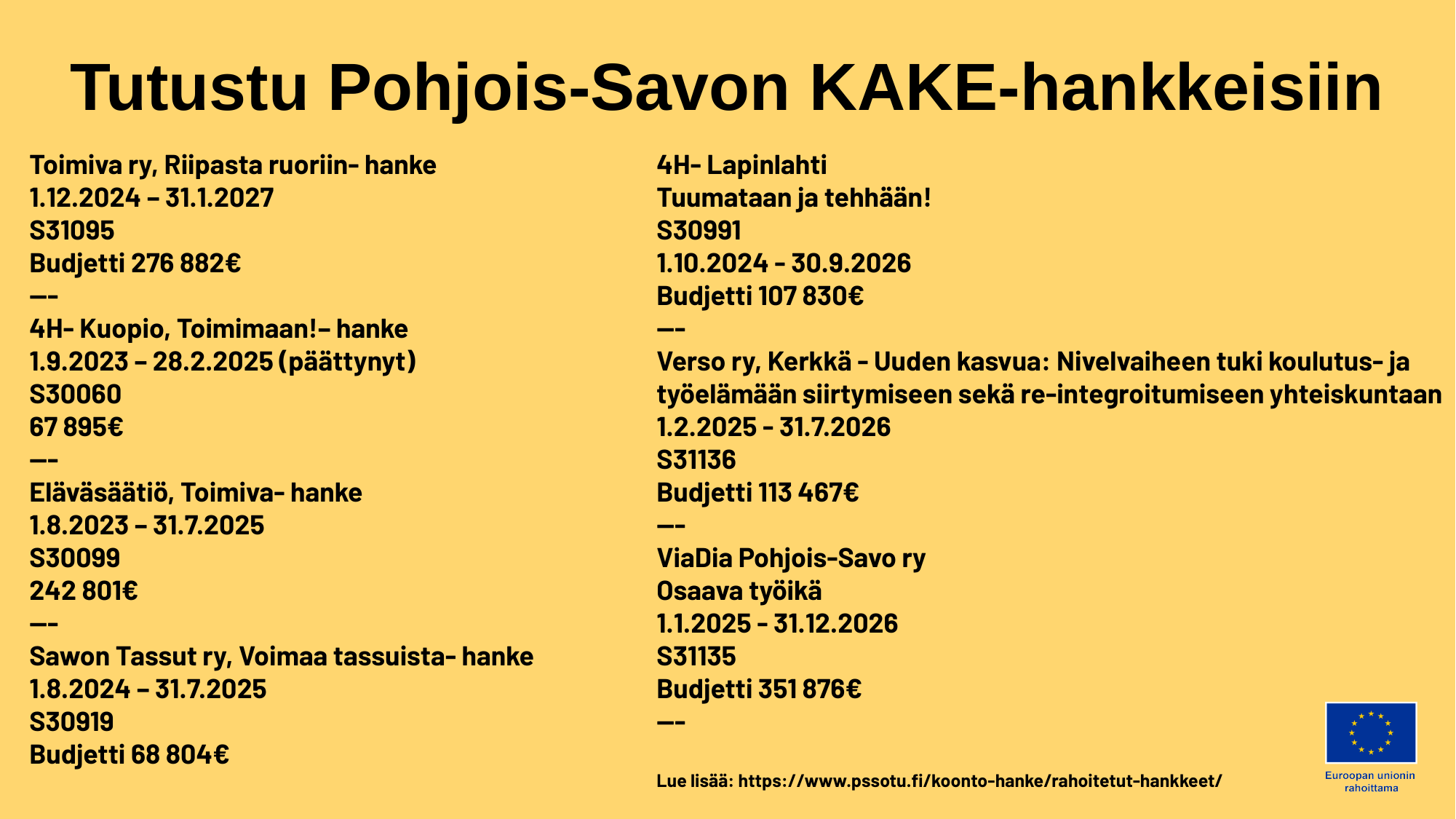

# Tutustu Pohjois-Savon KAKE-hankkeisiin
Toimiva ry, Riipasta ruoriin- hanke
1.12.2024 – 31.1.2027
S31095
Budjetti 276 882€
---
4H- Kuopio, Toimimaan!– hanke
1.9.2023 – 28.2.2025 (päättynyt)
S30060
67 895€
---
Eläväsäätiö, Toimiva- hanke
1.8.2023 – 31.7.2025
S30099
242 801€
---
Sawon Tassut ry, Voimaa tassuista- hanke
1.8.2024 – 31.7.2025
S30919
Budjetti 68 804€

4H- Lapinlahti
Tuumataan ja tehhään!
S30991
1.10.2024 - 30.9.2026
Budjetti 107 830€
---
Verso ry, Kerkkä - Uuden kasvua: Nivelvaiheen tuki koulutus- ja työelämään siirtymiseen sekä re-integroitumiseen yhteiskuntaan
1.2.2025 - 31.7.2026
S31136
Budjetti 113 467€
---
ViaDia Pohjois-Savo ry
Osaava työikä
1.1.2025 - 31.12.2026
S31135
Budjetti 351 876€
---

Lue lisää: https://www.pssotu.fi/koonto-hanke/rahoitetut-hankkeet/